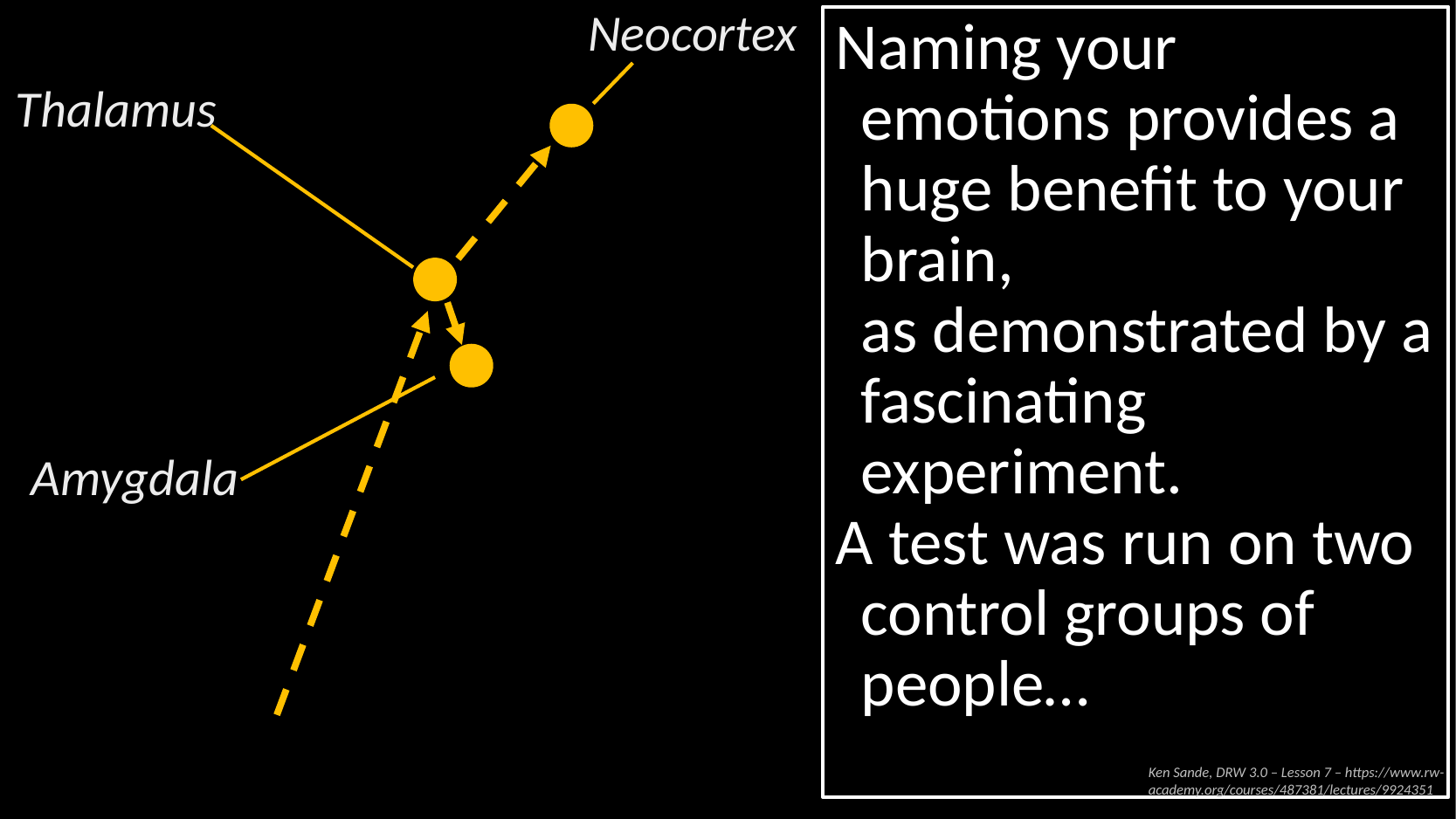

Neocortex

Naming your emotions provides a huge benefit to your brain,
as demonstrated by a fascinating experiment.
A test was run on two control groups of people…

Thalamus

Amygdala
Ken Sande, DRW 3.0 – Lesson 7 – https://www.rw-academy.org/courses/487381/lectures/9924351